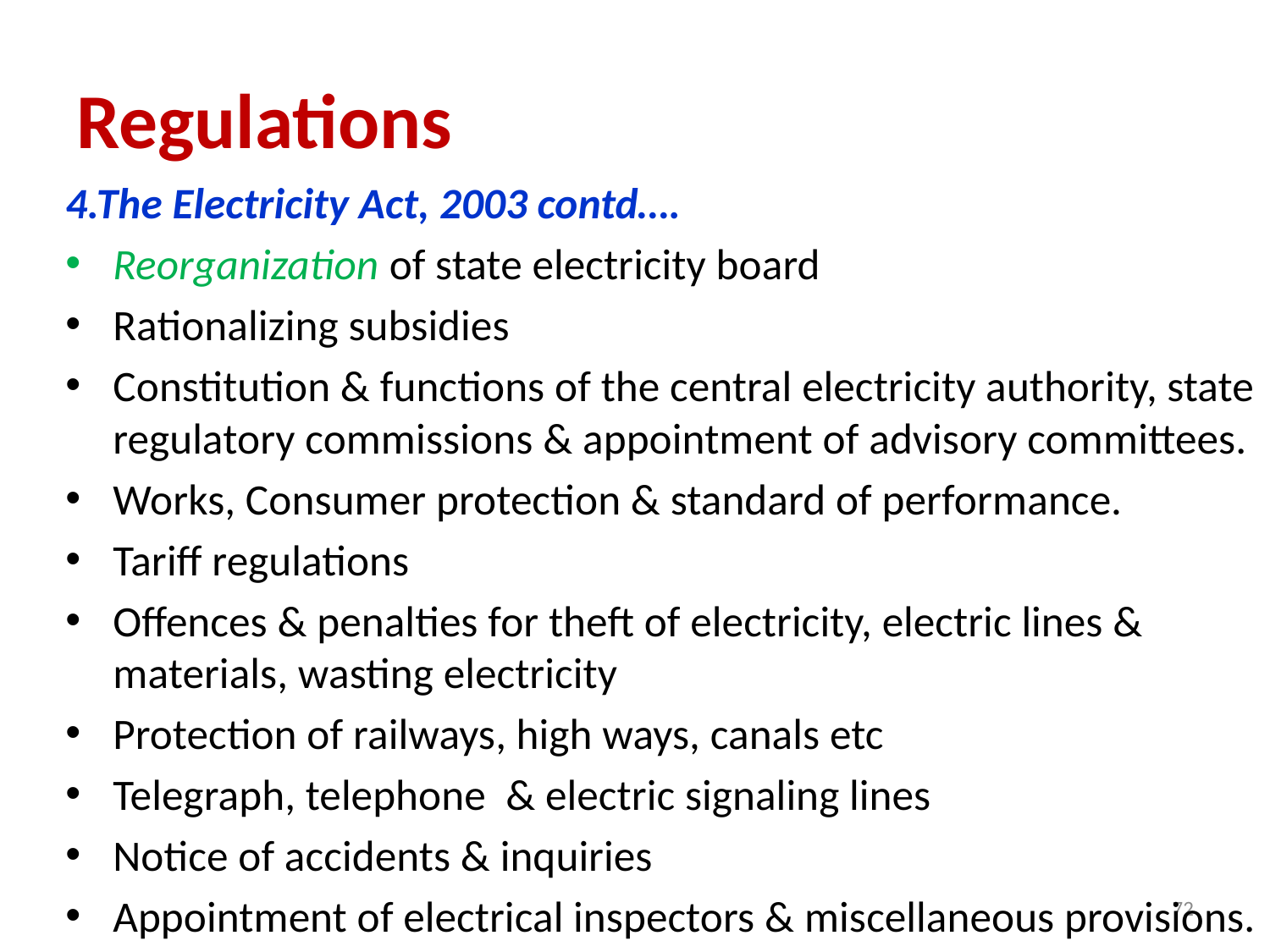

# Regulations
4.The Electricity Act, 2003 contd….
Reorganization of state electricity board
Rationalizing subsidies
Constitution & functions of the central electricity authority, state regulatory commissions & appointment of advisory committees.
Works, Consumer protection & standard of performance.
Tariff regulations
Offences & penalties for theft of electricity, electric lines & materials, wasting electricity
Protection of railways, high ways, canals etc
Telegraph, telephone  & electric signaling lines
Notice of accidents & inquiries
Appointment of electrical inspectors & miscellaneous provisions.

72